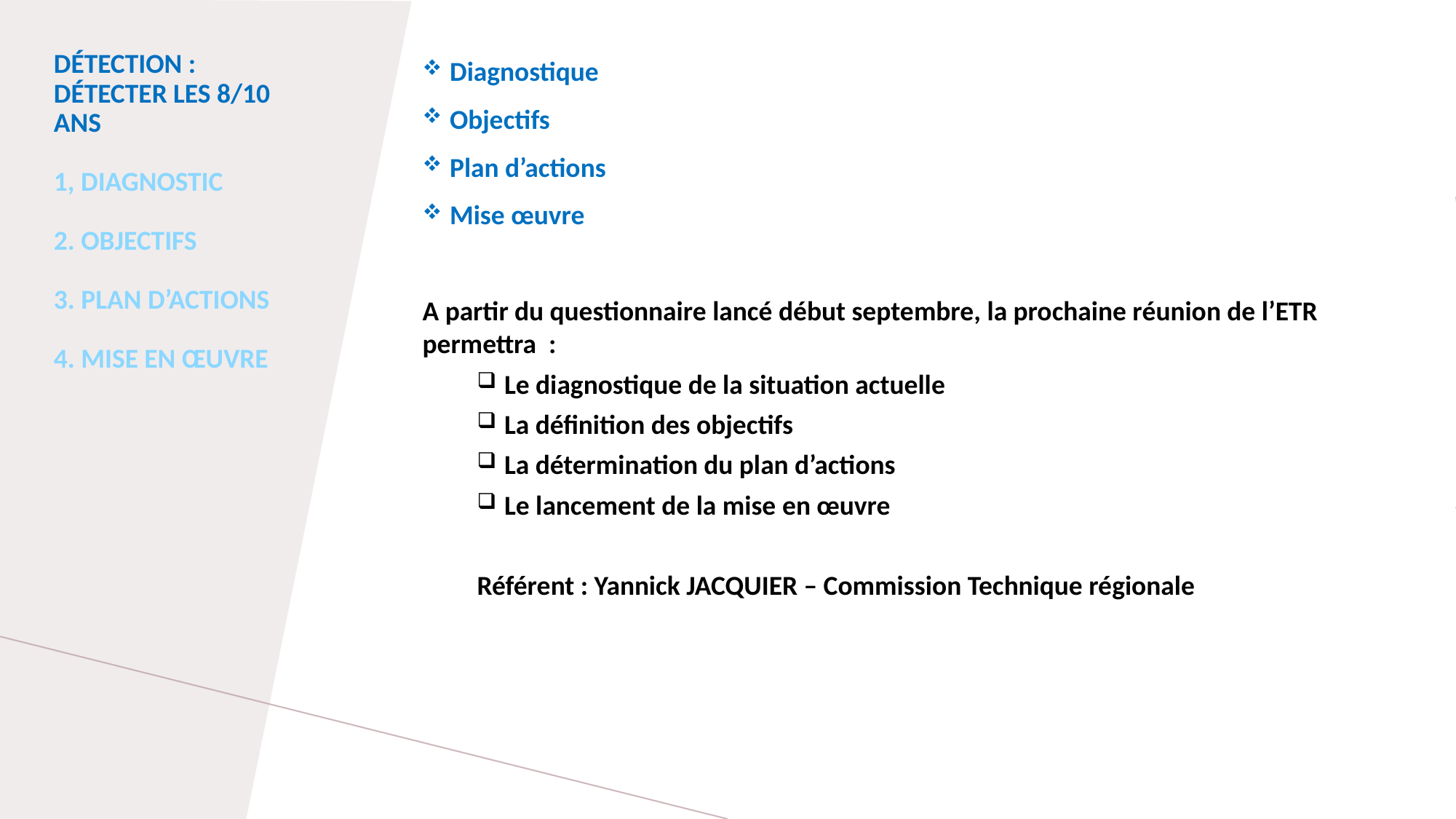

Détection : Détecter les 8/10 ans

1, Diagnostic
2. Objectifs
3. Plan D’ACTIONS
4. Mise en œuvre
Diagnostique
Objectifs
Plan d’actions
Mise œuvre

A partir du questionnaire lancé début septembre, la prochaine réunion de l’ETR permettra  :
Le diagnostique de la situation actuelle
La définition des objectifs
La détermination du plan d’actions
Le lancement de la mise en œuvre

Référent : Yannick JACQUIER – Commission Technique régionale